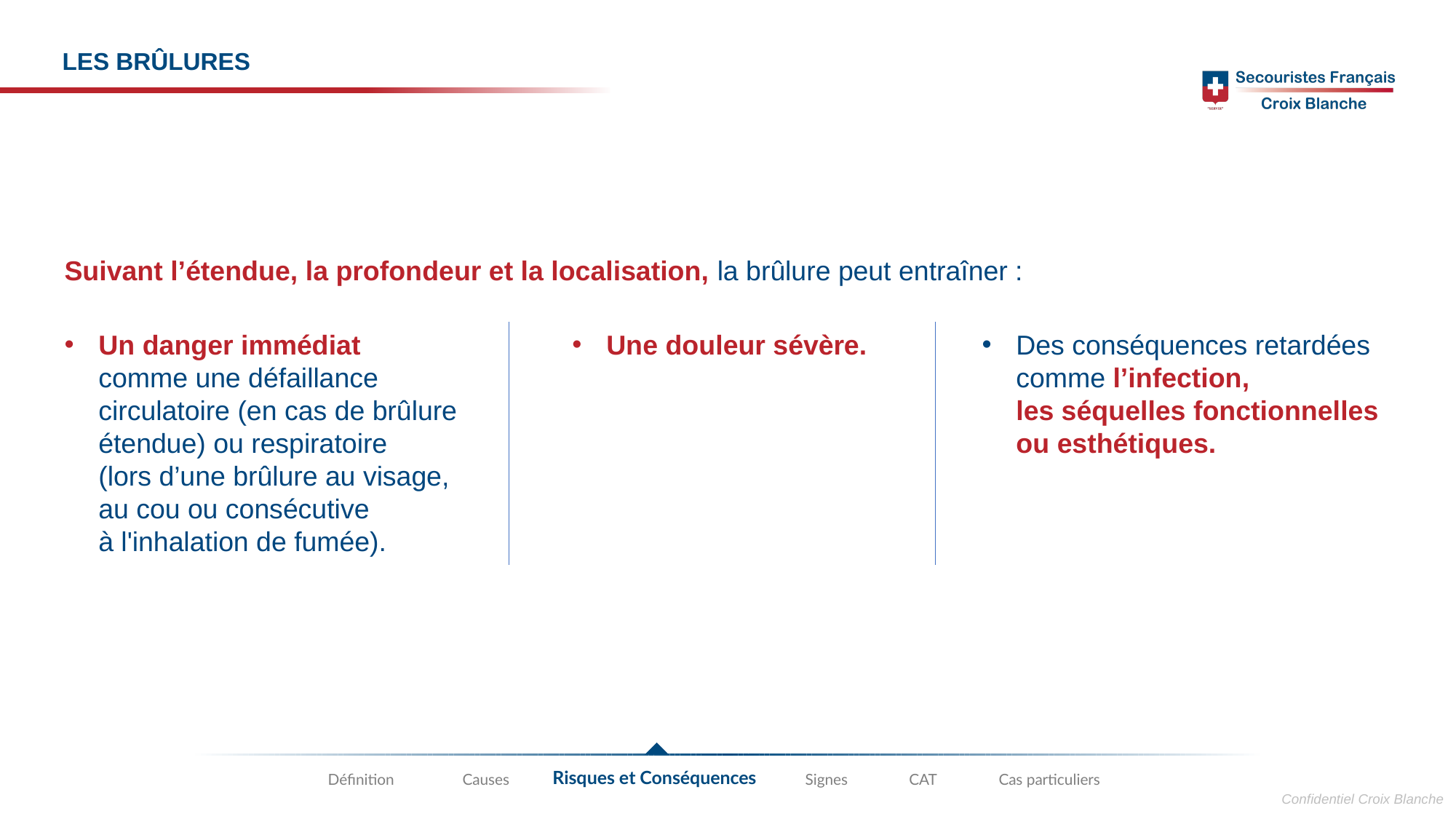

LES BRÛLURES
Suivant l’étendue, la profondeur et la localisation, la brûlure peut entraîner :
Un danger immédiat
comme une défaillance circulatoire (en cas de brûlure étendue) ou respiratoire
(lors d’une brûlure au visage, au cou ou consécutive
à l'inhalation de fumée).
Une douleur sévère.
Des conséquences retardées comme l’infection,
les séquelles fonctionnelles ou esthétiques.